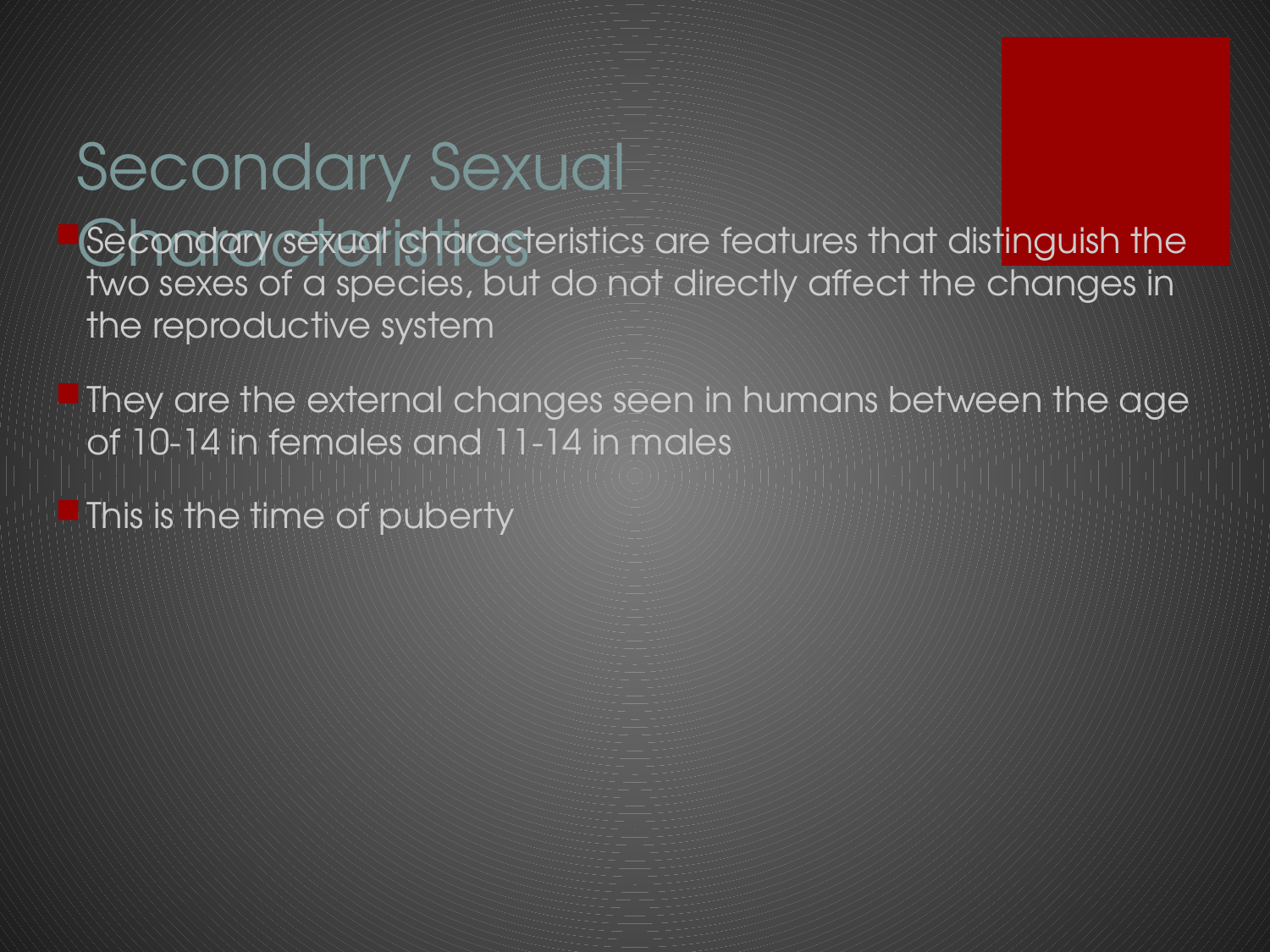

# Secondary Sexual Characteristics
Secondary sexual characteristics are features that distinguish the two sexes of a species, but do not directly affect the changes in the reproductive system
They are the external changes seen in humans between the age of 10-14 in females and 11-14 in males
This is the time of puberty